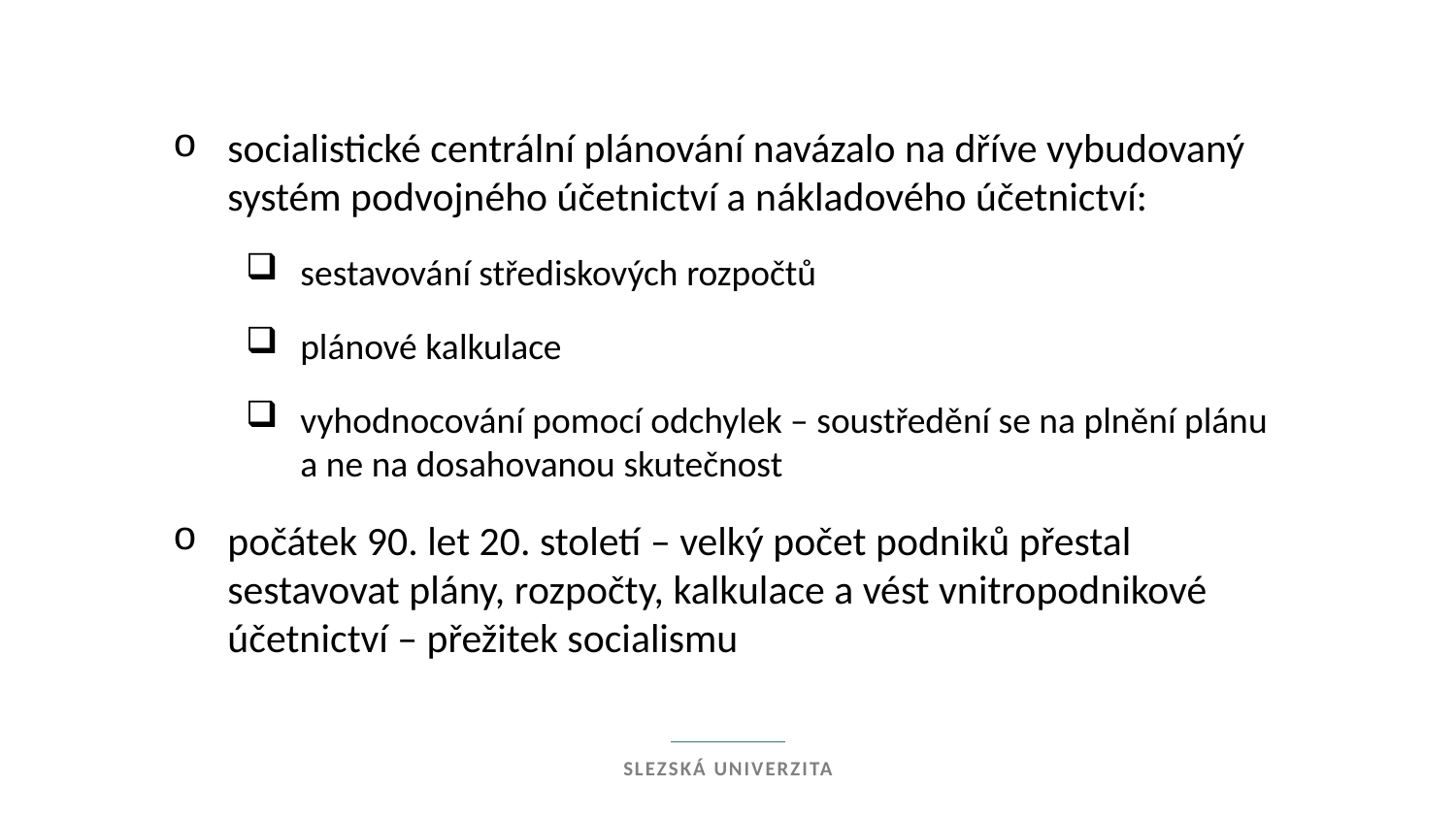

socialistické centrální plánování navázalo na dříve vybudovaný systém podvojného účetnictví a nákladového účetnictví:
sestavování střediskových rozpočtů
plánové kalkulace
vyhodnocování pomocí odchylek – soustředění se na plnění plánu a ne na dosahovanou skutečnost
počátek 90. let 20. století – velký počet podniků přestal sestavovat plány, rozpočty, kalkulace a vést vnitropodnikové účetnictví – přežitek socialismu
Slezská univerzita